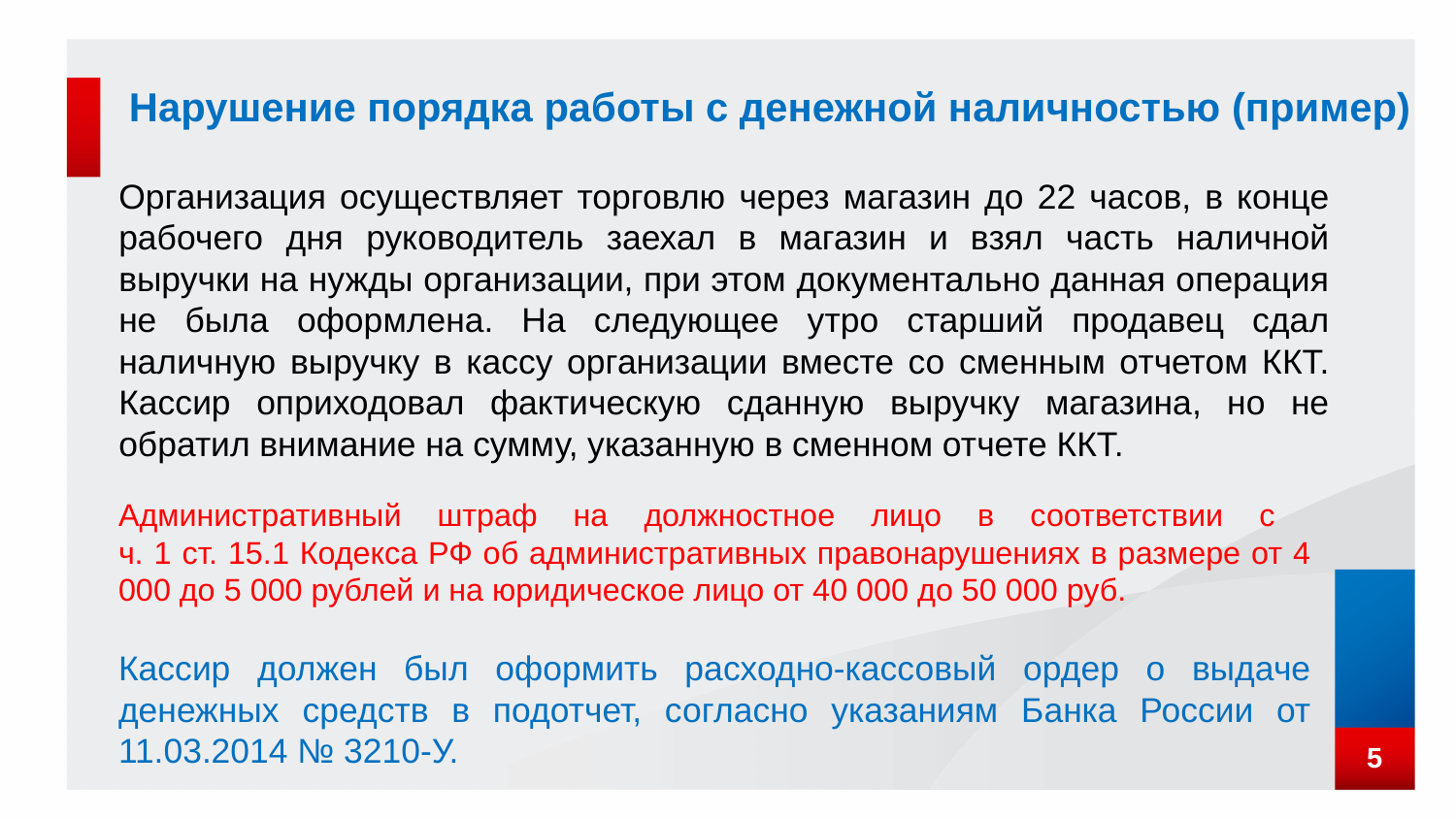

Нарушение порядка работы с денежной наличностью (пример)
Организация осуществляет торговлю через магазин до 22 часов, в конце рабочего дня руководитель заехал в магазин и взял часть наличной выручки на нужды организации, при этом документально данная операция не была оформлена. На следующее утро старший продавец сдал наличную выручку в кассу организации вместе со сменным отчетом ККТ. Кассир оприходовал фактическую сданную выручку магазина, но не обратил внимание на сумму, указанную в сменном отчете ККТ.

Административный штраф на должностное лицо в соответствии с
ч. 1 ст. 15.1 Кодекса РФ об административных правонарушениях в размере от 4 000 до 5 000 рублей и на юридическое лицо от 40 000 до 50 000 руб.

Кассир должен был оформить расходно-кассовый ордер о выдаче денежных средств в подотчет, согласно указаниям Банка России от 11.03.2014 № 3210-У.

5